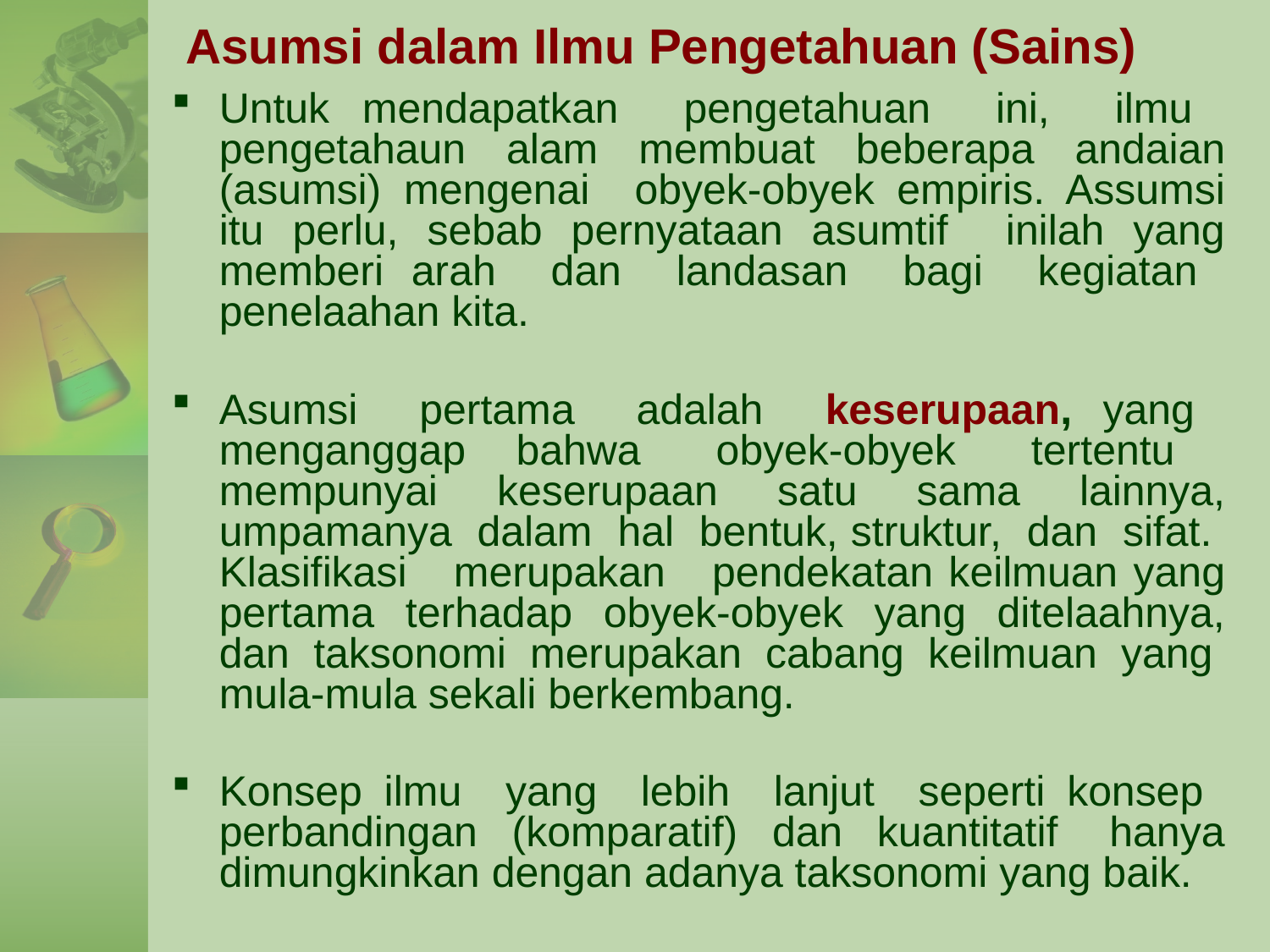

# Asumsi dalam Ilmu Pengetahuan (Sains)
Untuk mendapatkan  pengetahuan  ini,  ilmu  pengetahaun alam membuat beberapa andaian (asumsi) mengenai  obyek-obyek empiris. Assumsi itu perlu, sebab pernyataan asumtif  inilah yang memberi arah  dan  landasan  bagi  kegiatan  penelaahan kita.

Asumsi  pertama  adalah  keserupaan, yang  menganggap  bahwa   obyek-obyek   tertentu   mempunyai keserupaan satu sama lainnya, umpamanya  dalam  hal  bentuk, struktur,  dan  sifat.  Klasifikasi   merupakan   pendekatan keilmuan yang pertama terhadap obyek-obyek yang ditelaahnya, dan  taksonomi  merupakan  cabang  keilmuan  yang  mula-mula sekali berkembang.

Konsep ilmu  yang  lebih  lanjut  seperti konsep  perbandingan  (komparatif)  dan  kuantitatif   hanya dimungkinkan dengan adanya taksonomi yang baik.